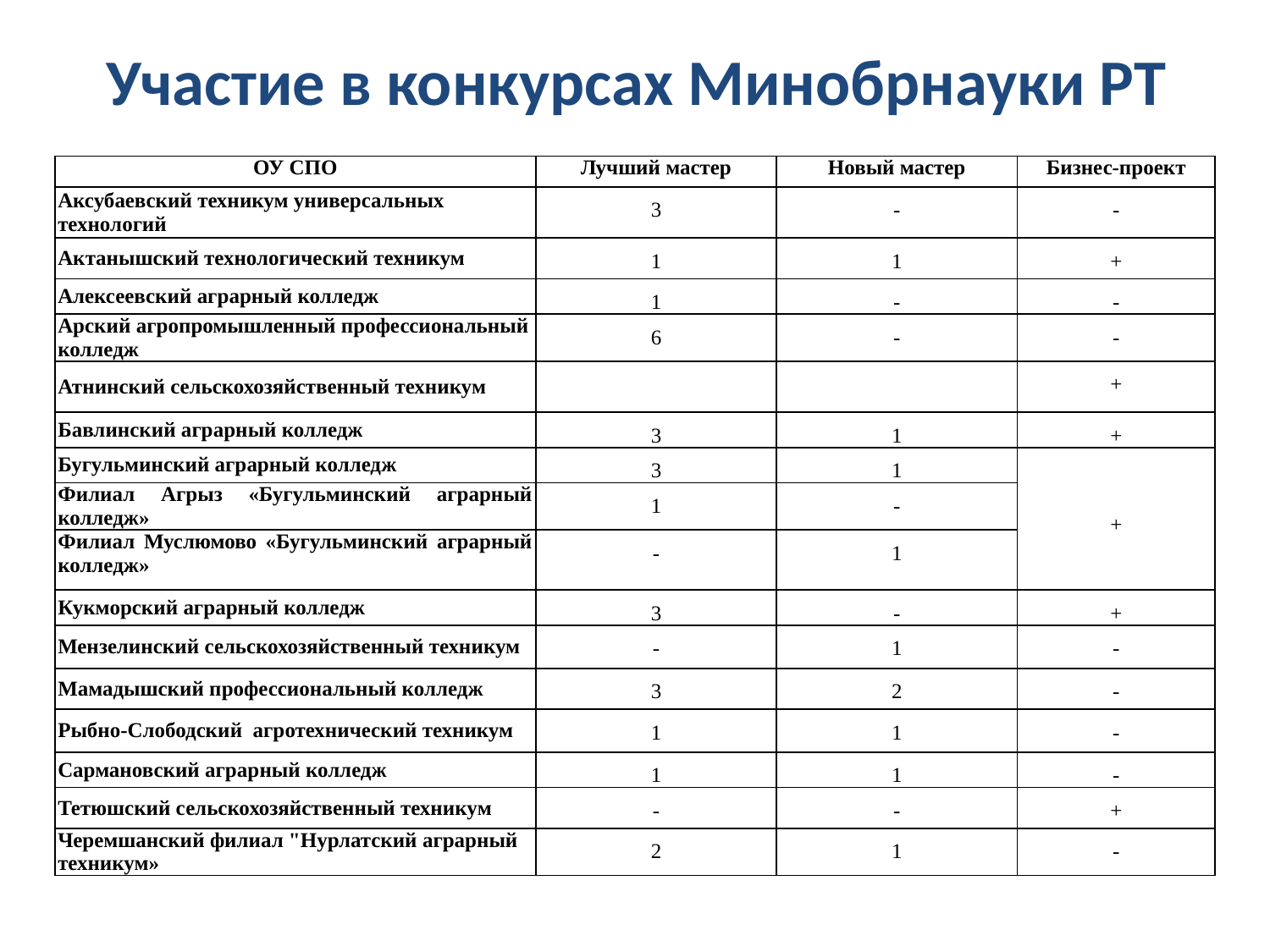

# Участие в конкурсах Минобрнауки РТ
| ОУ СПО | Лучший мастер | Новый мастер | Бизнес-проект |
| --- | --- | --- | --- |
| Аксубаевский техникум универсальных технологий | 3 | - | - |
| Актанышский технологический техникум | 1 | 1 | + |
| Алексеевский аграрный колледж | 1 | - | - |
| Арский агропромышленный профессиональный колледж | 6 | - | - |
| Атнинский сельскохозяйственный техникум |  |  | + |
| Бавлинский аграрный колледж | 3 | 1 | + |
| Бугульминский аграрный колледж | 3 | 1 | + |
| Филиал Агрыз «Бугульминский аграрный колледж» | 1 | - |  |
| Филиал Муслюмово «Бугульминский аграрный колледж» | - | 1 |  |
| Кукморский аграрный колледж | 3 | - | + |
| Мензелинский сельскохозяйственный техникум | - | 1 | - |
| Мамадышский профессиональный колледж | 3 | 2 | - |
| Рыбно-Слободский агротехнический техникум | 1 | 1 | - |
| Сармановский аграрный колледж | 1 | 1 | - |
| Тетюшский сельскохозяйственный техникум | - | - | + |
| Черемшанский филиал "Нурлатский аграрный техникум» | 2 | 1 | - |